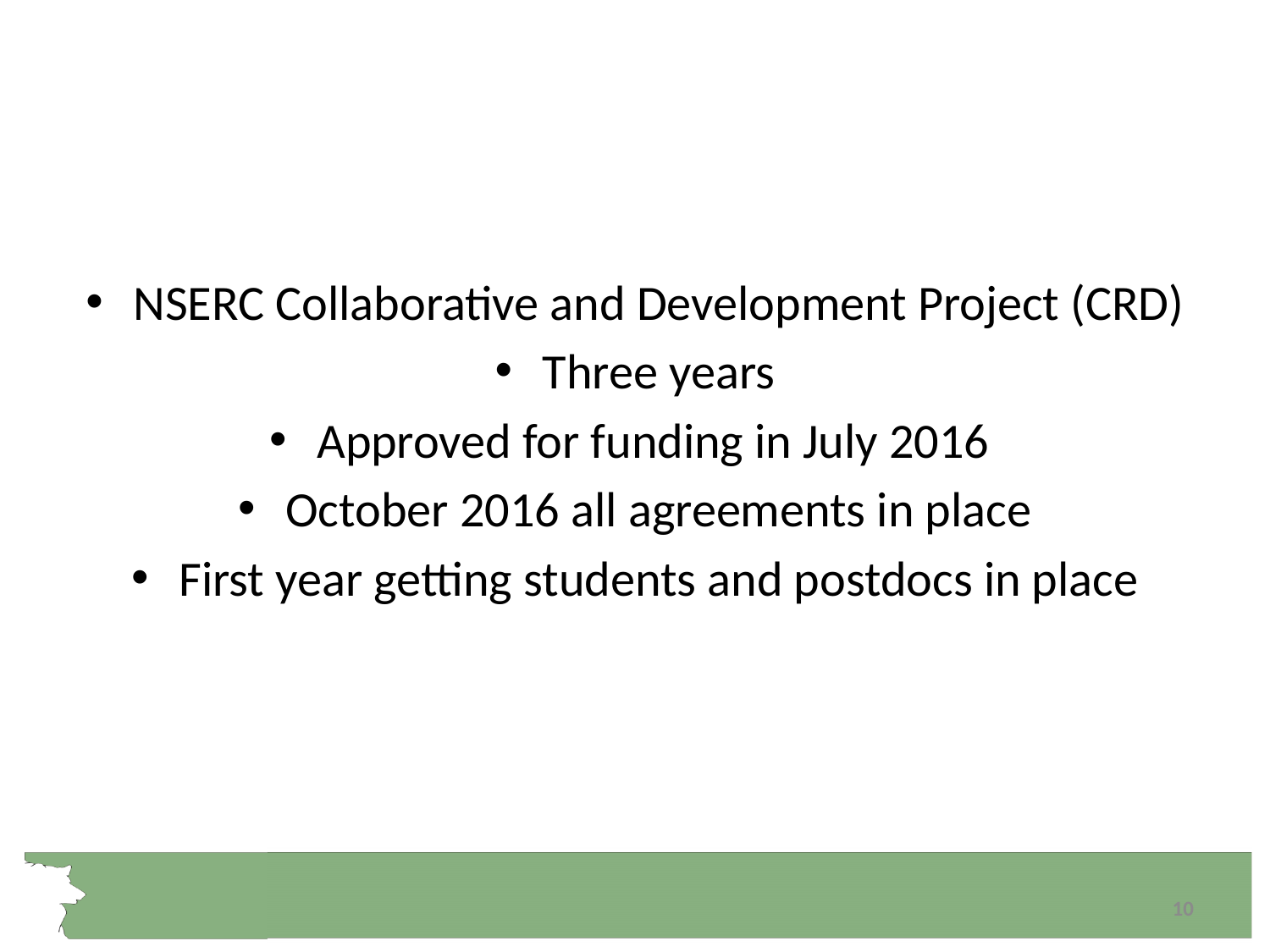

#
NSERC Collaborative and Development Project (CRD)
Three years
Approved for funding in July 2016
October 2016 all agreements in place
First year getting students and postdocs in place
10